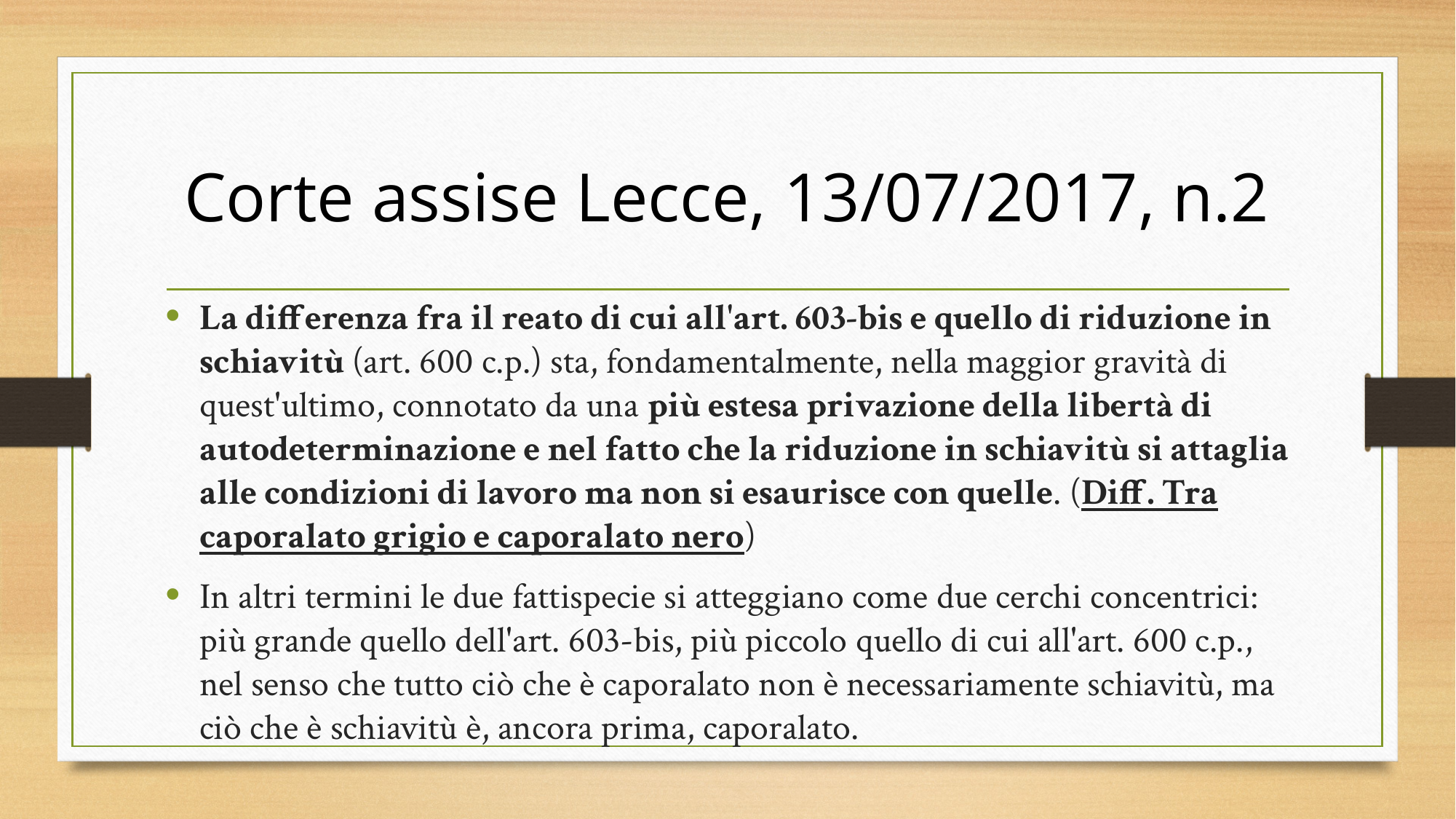

# Corte assise Lecce, 13/07/2017, n.2
La differenza fra il reato di cui all'art. 603-bis e quello di riduzione in schiavitù (art. 600 c.p.) sta, fondamentalmente, nella maggior gravità di quest'ultimo, connotato da una più estesa privazione della libertà di autodeterminazione e nel fatto che la riduzione in schiavitù si attaglia alle condizioni di lavoro ma non si esaurisce con quelle. (Diff. Tra caporalato grigio e caporalato nero)
In altri termini le due fattispecie si atteggiano come due cerchi concentrici: più grande quello dell'art. 603-bis, più piccolo quello di cui all'art. 600 c.p., nel senso che tutto ciò che è caporalato non è necessariamente schiavitù, ma ciò che è schiavitù è, ancora prima, caporalato.